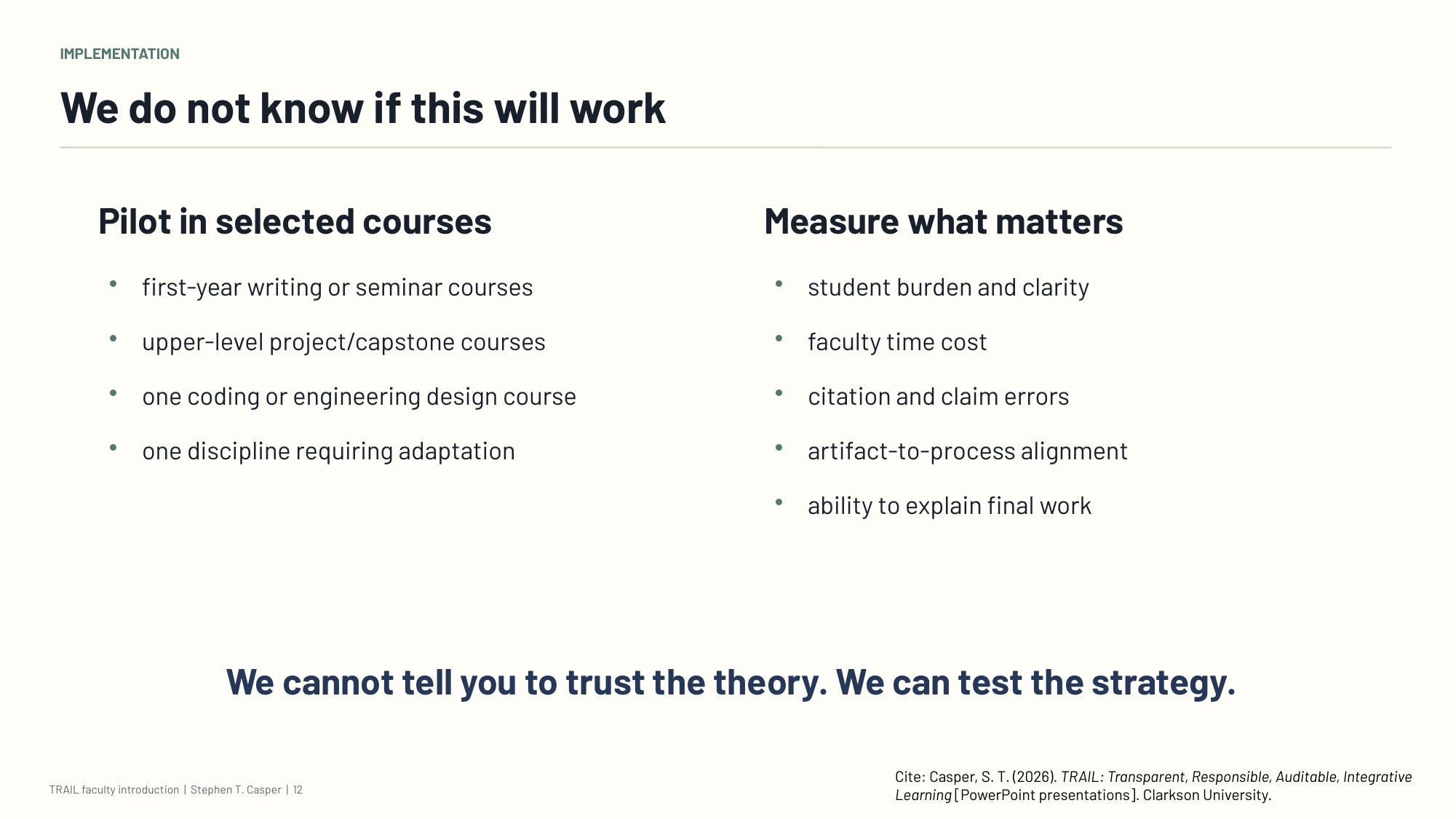

IMPLEMENTATION
We do not know if this will work

Pilot in selected courses
Measure what matters
first-year writing or seminar courses
student burden and clarity
•
•
upper-level project/capstone courses
faculty time cost
•
•
one coding or engineering design course
citation and claim errors
•
•
one discipline requiring adaptation
artifact-to-process alignment
•
•
ability to explain final work
•
We cannot tell you to trust the theory. We can test the strategy.
Cite: Casper, S. T. (2026). TRAIL: Transparent, Responsible, Auditable, Integrative Learning [PowerPoint presentations]. Clarkson University.
TRAIL faculty introduction  |  Stephen T. Casper  |  12